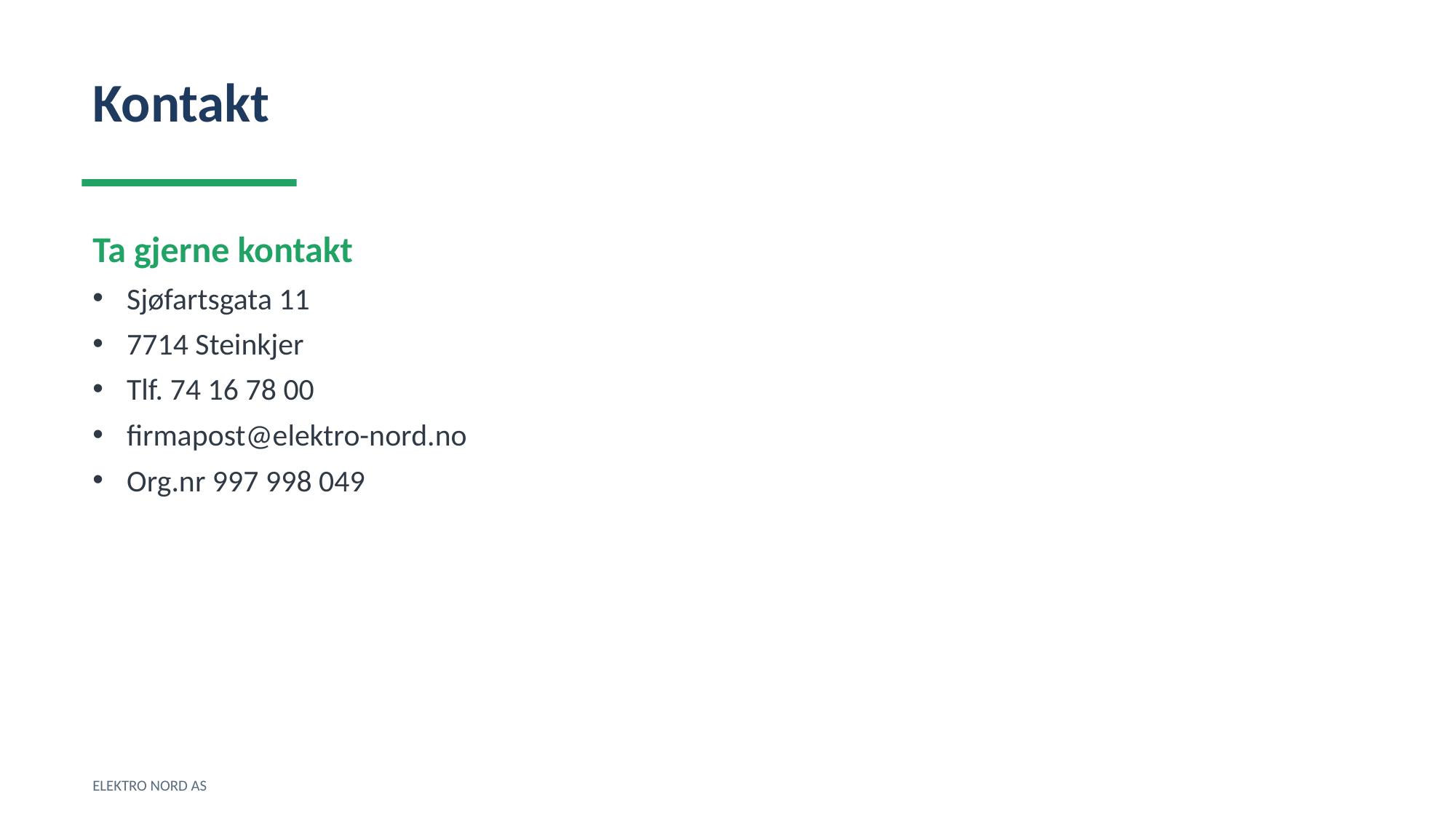

Kontakt

Ta gjerne kontakt
Sjøfartsgata 11
7714 Steinkjer
Tlf. 74 16 78 00
firmapost@elektro-nord.no
Org.nr 997 998 049
ELEKTRO NORD AS